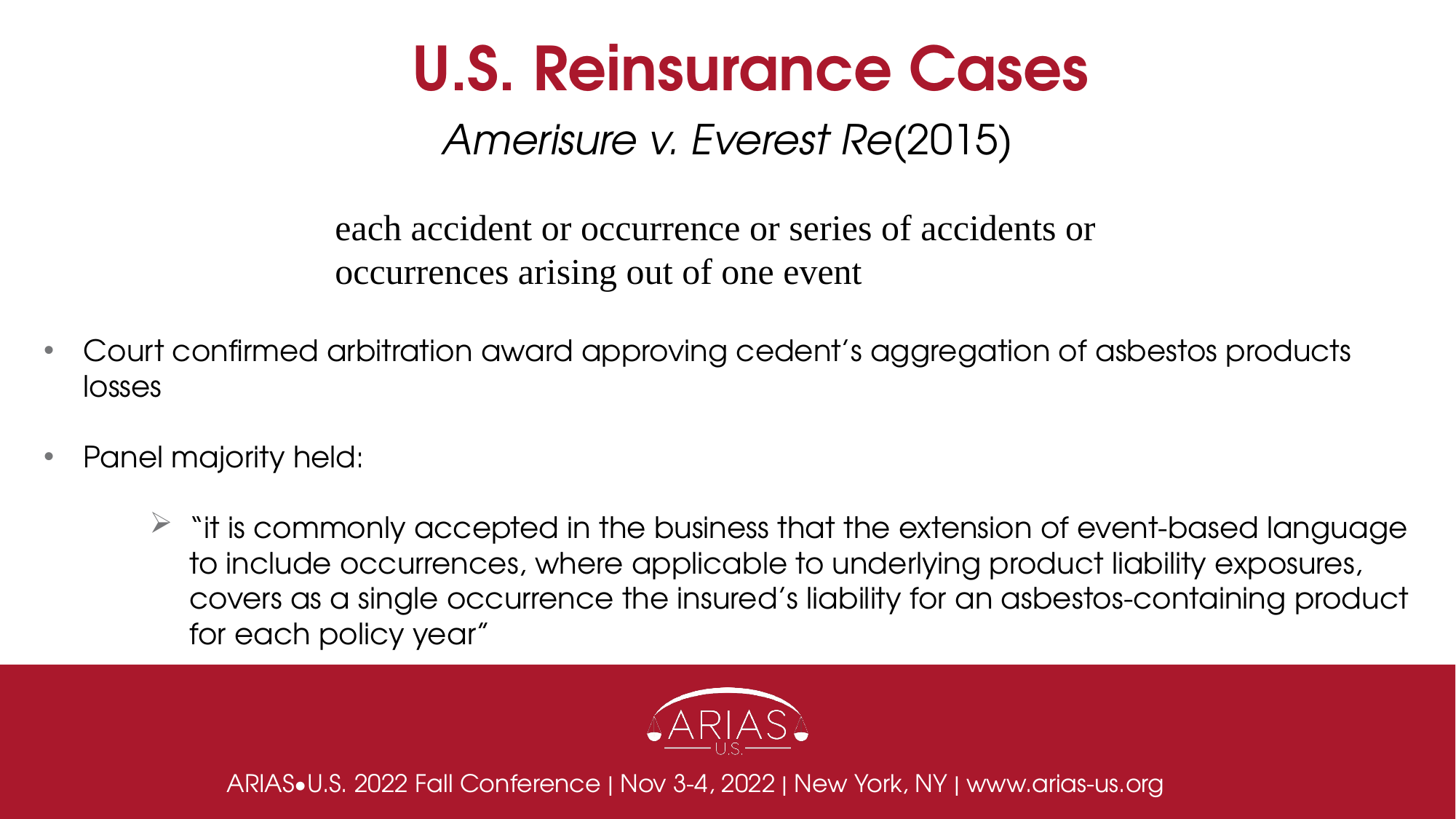

# U.S. Reinsurance Cases
Amerisure v. Everest Re(2015)

Court confirmed arbitration award approving cedent’s aggregation of asbestos products losses

Panel majority held:

“it is commonly accepted in the business that the extension of event-based language to include occurrences, where applicable to underlying product liability exposures, covers as a single occurrence the insured’s liability for an asbestos-containing product for each policy year”
each accident or occurrence or series of accidents or occurrences arising out of one event